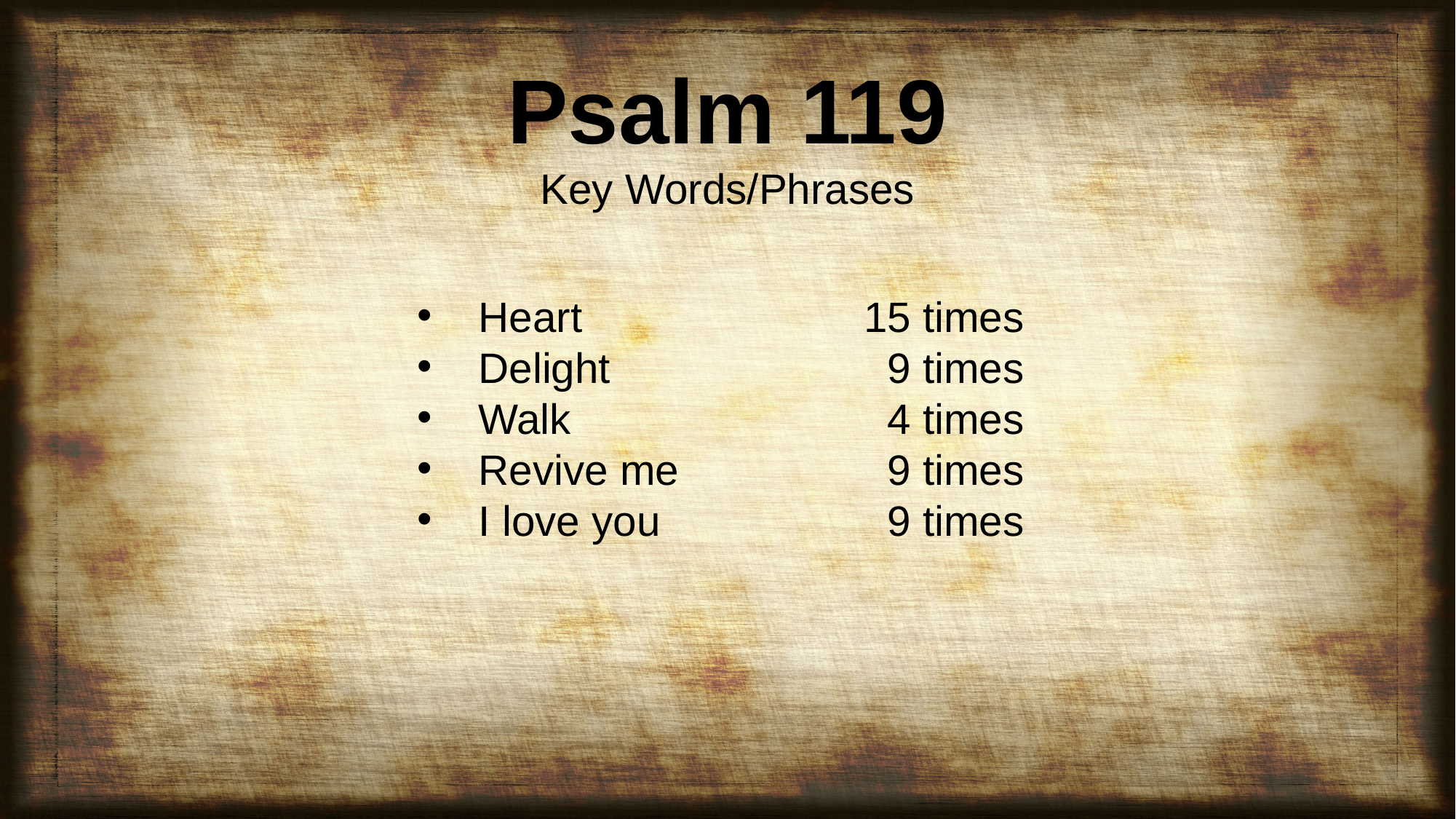

Psalm 119
Key Words/Phrases
Heart	15 times
Delight	9 times
Walk	4 times
Revive me	9 times
I love you	9 times